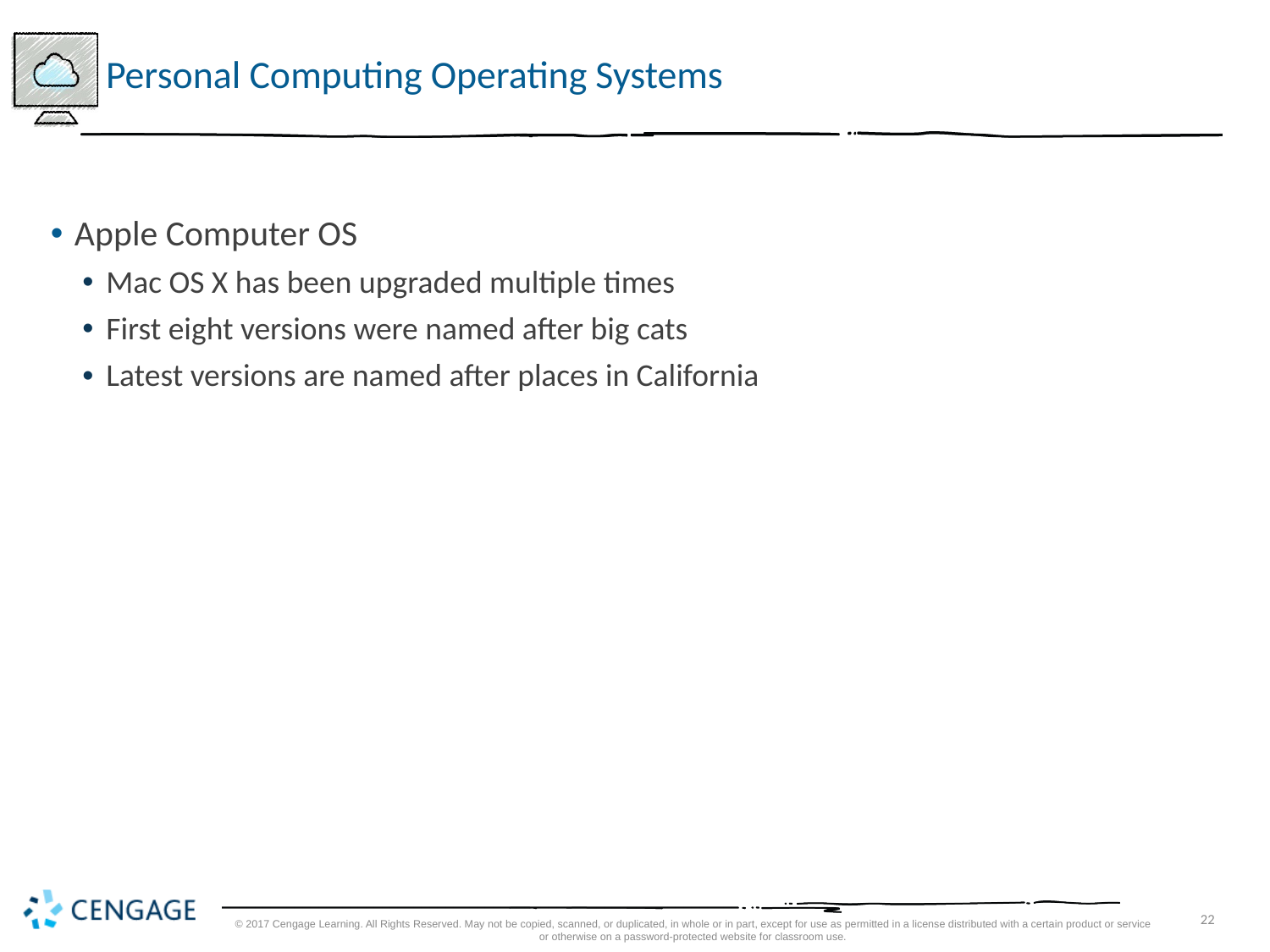

# Personal Computing Operating Systems
Apple Computer OS
Mac OS X has been upgraded multiple times
First eight versions were named after big cats
Latest versions are named after places in California

© 2017 Cengage Learning. All Rights Reserved. May not be copied, scanned, or duplicated, in whole or in part, except for use as permitted in a license distributed with a certain product or service or otherwise on a password-protected website for classroom use.